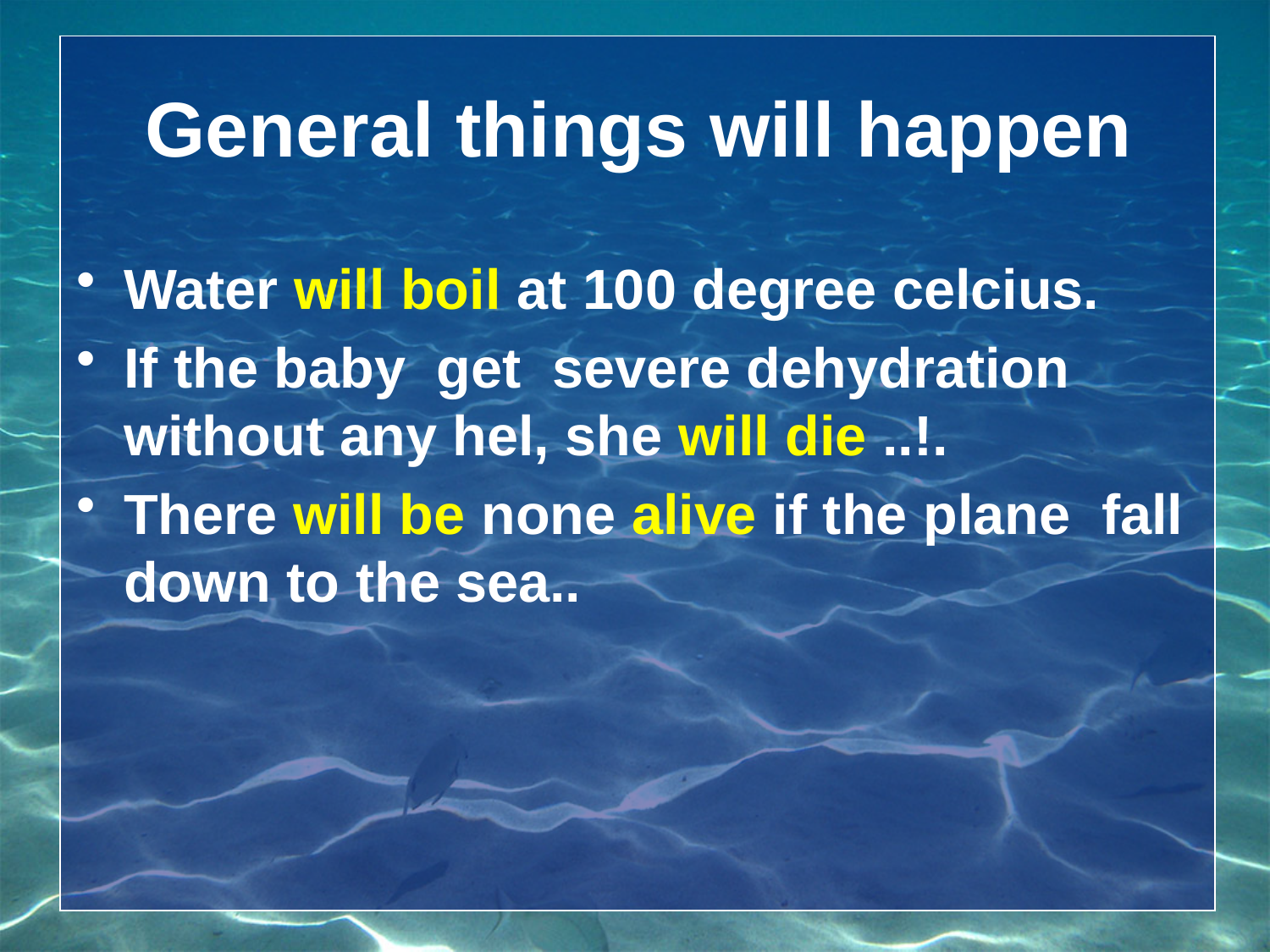

# General things will happen
Water will boil at 100 degree celcius.
If the baby  get  severe dehydration without any hel, she will die ..!.
There will be none alive if the plane  fall down to the sea..